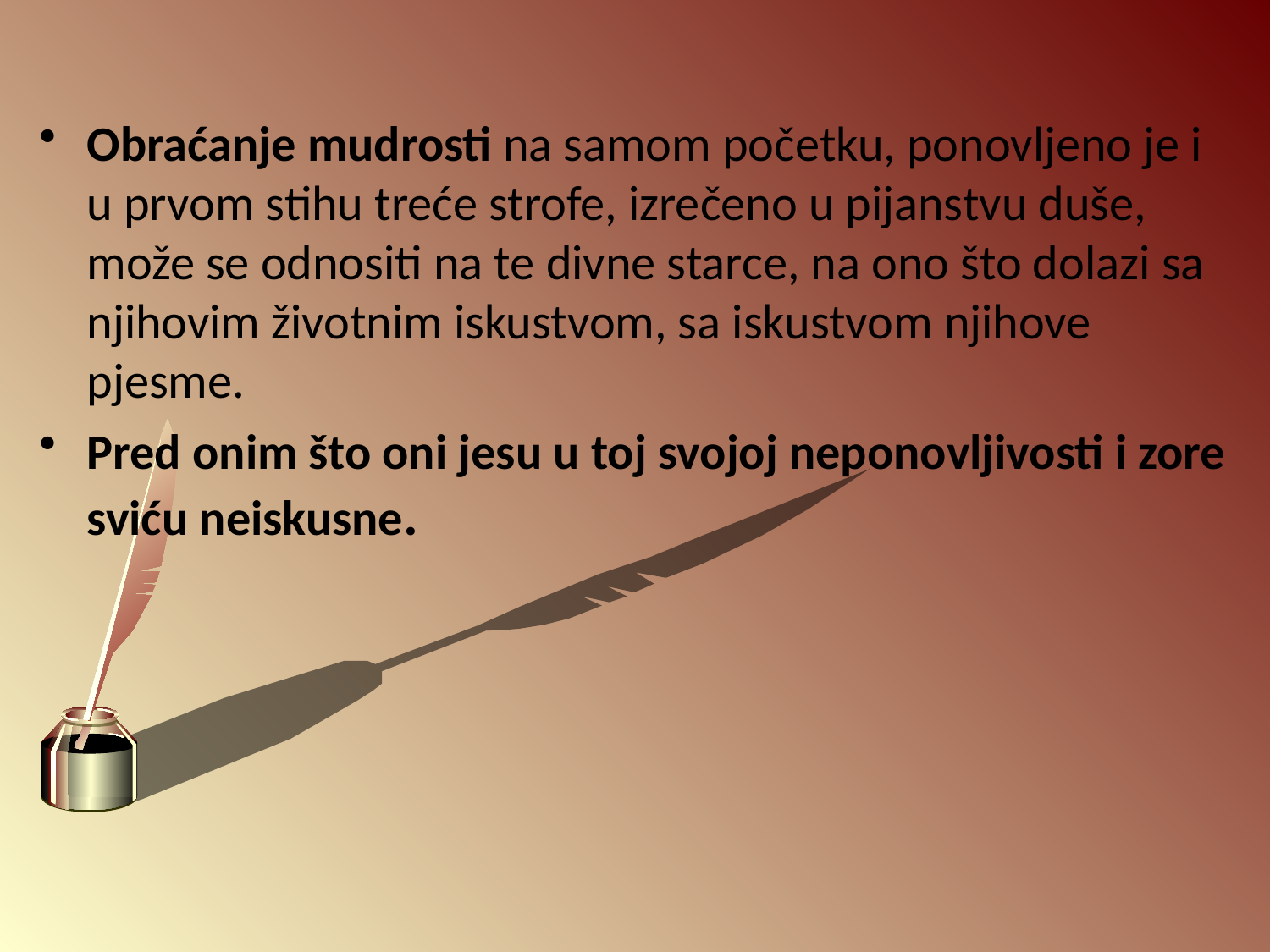

Obraćanje mudrosti na samom početku, ponovljeno je i u prvom stihu treće strofe, izrečeno u pijanstvu duše, može se odnositi na te divne starce, na ono što dolazi sa njihovim životnim iskustvom, sa iskustvom njihove pjesme.
Pred onim što oni jesu u toj svojoj neponovljivosti i zore sviću neiskusne.